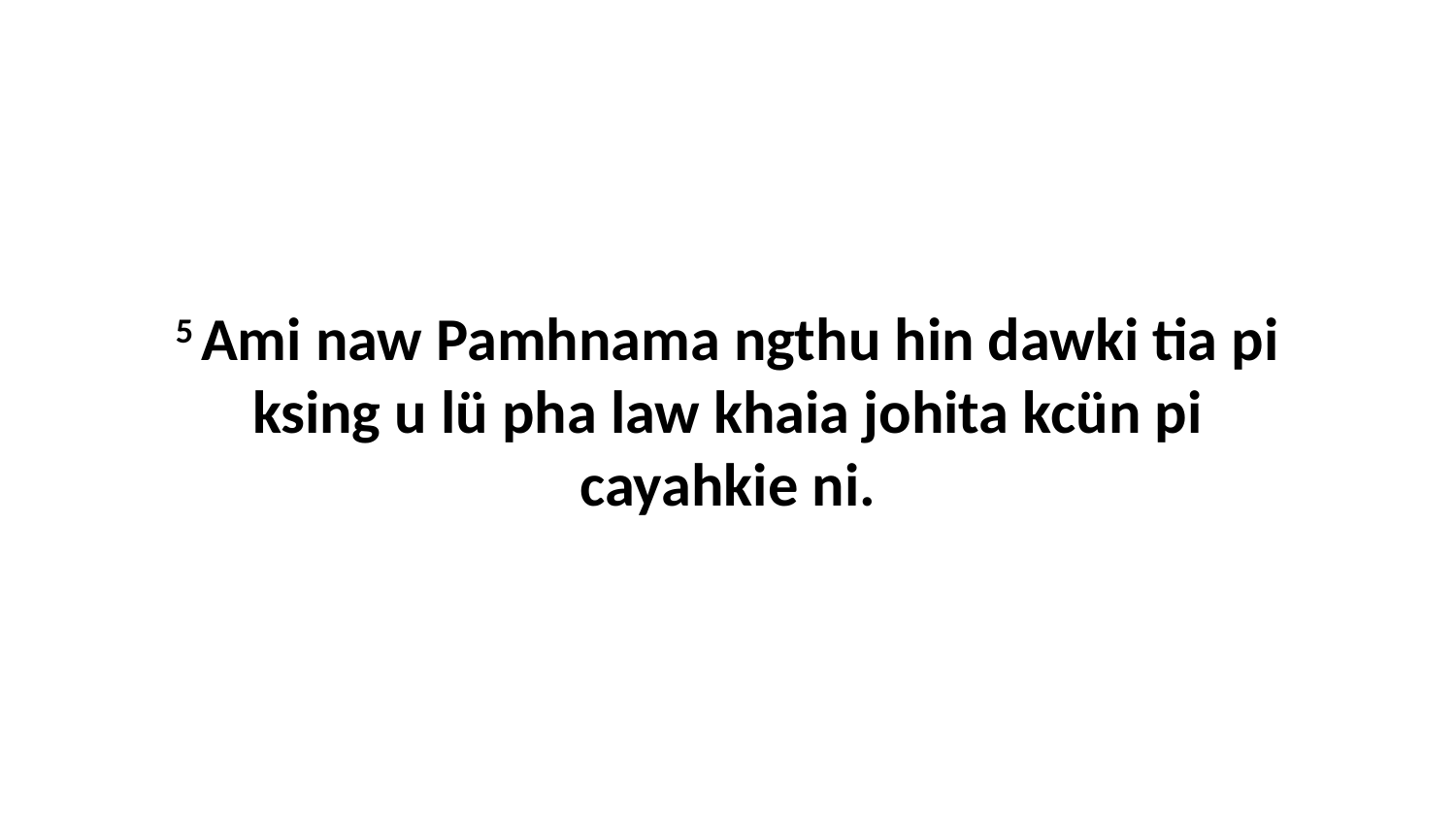

5 Ami naw Pamhnama ngthu hin dawki tia pi ksing u lü pha law khaia johita kcün pi cayahkie ni.